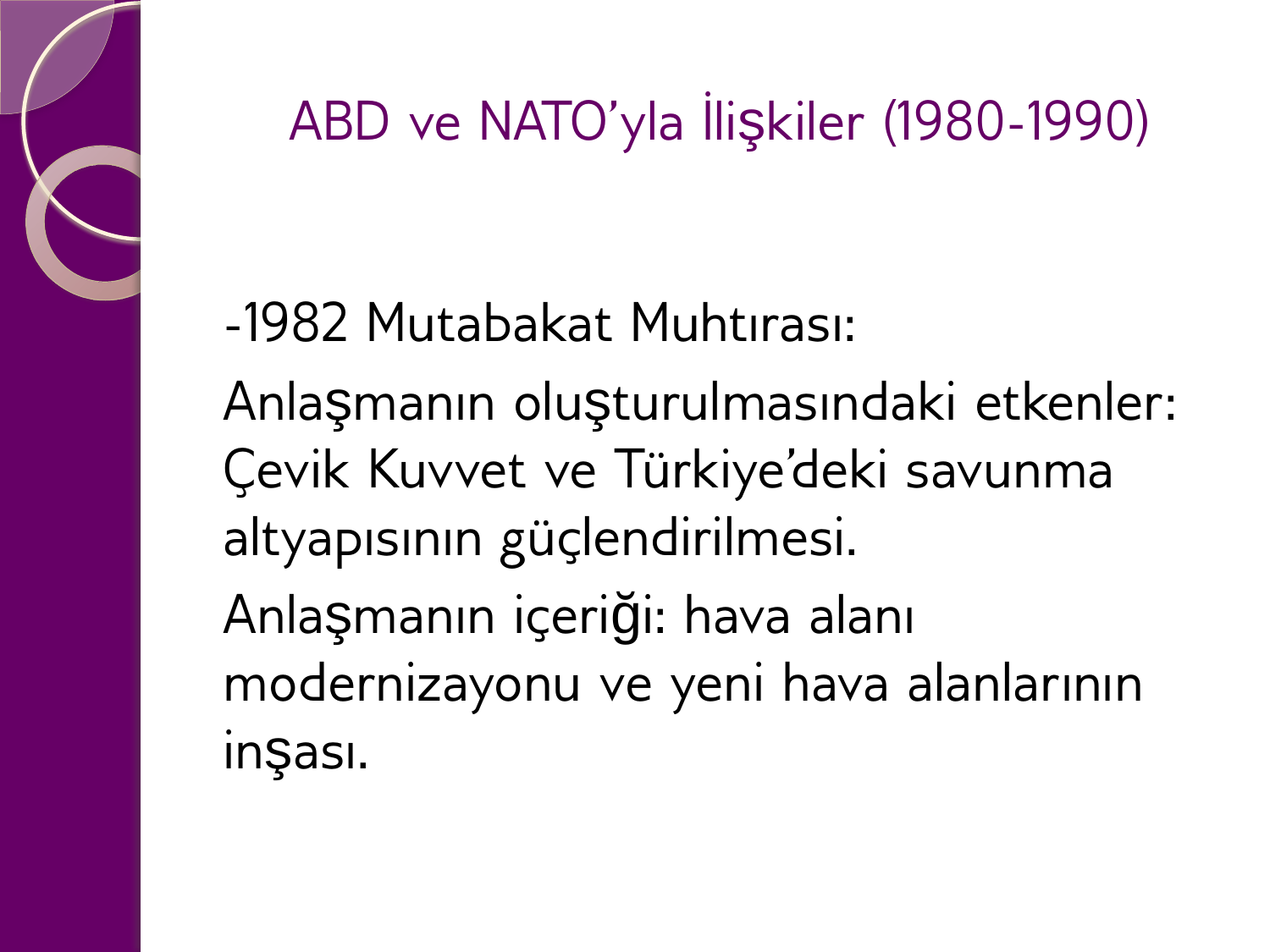

# ABD ve NATO’yla İlişkiler (1980-1990)

-1982 Mutabakat Muhtırası:
Anlaşmanın oluşturulmasındaki etkenler: Çevik Kuvvet ve Türkiye’deki savunma altyapısının güçlendirilmesi.
Anlaşmanın içeriği: hava alanı modernizayonu ve yeni hava alanlarının inşası.